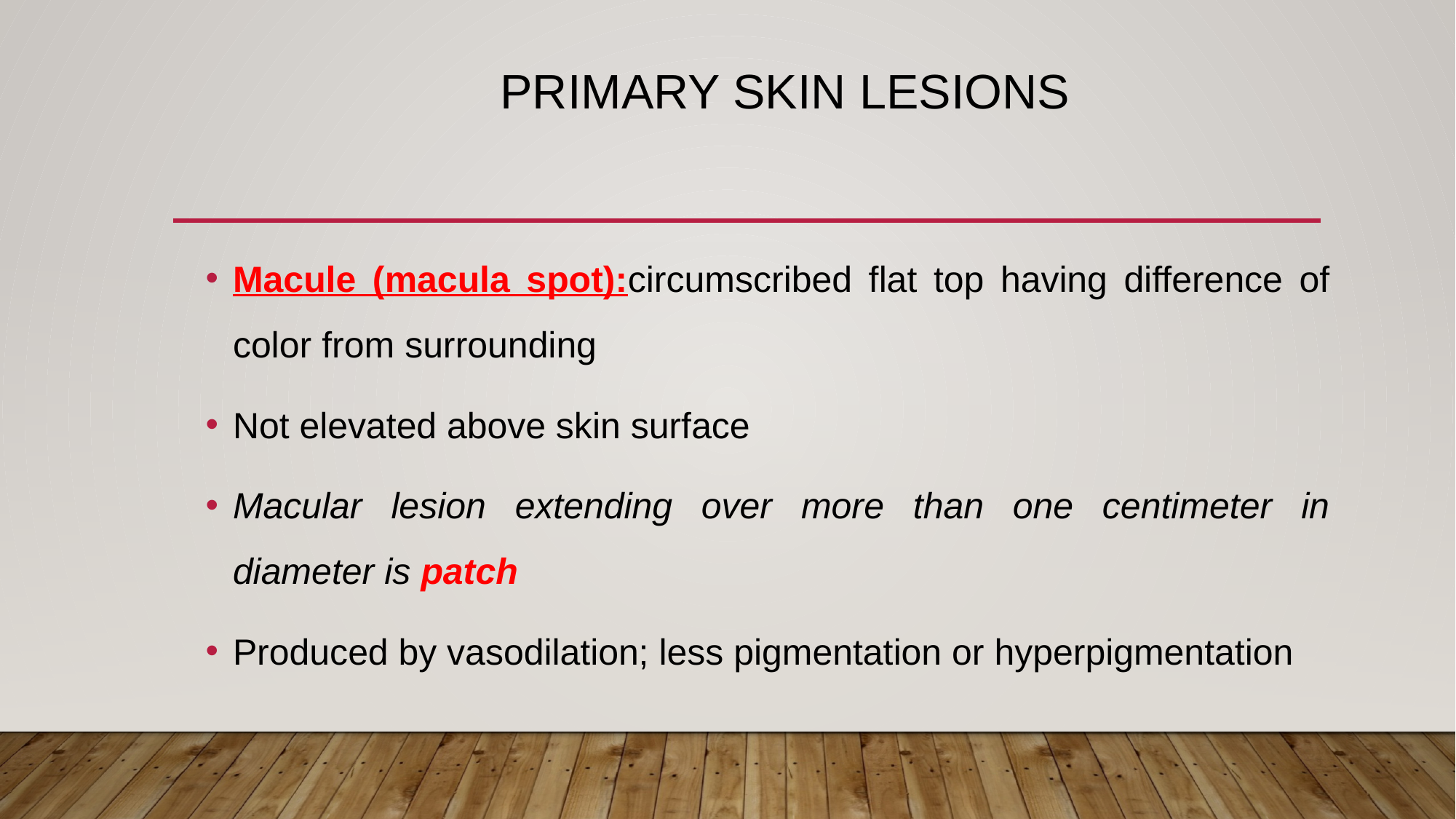

# Primary skin lesions
Macule (macula spot):circumscribed flat top having difference of color from surrounding
Not elevated above skin surface
Macular lesion extending over more than one centimeter in diameter is patch
Produced by vasodilation; less pigmentation or hyperpigmentation